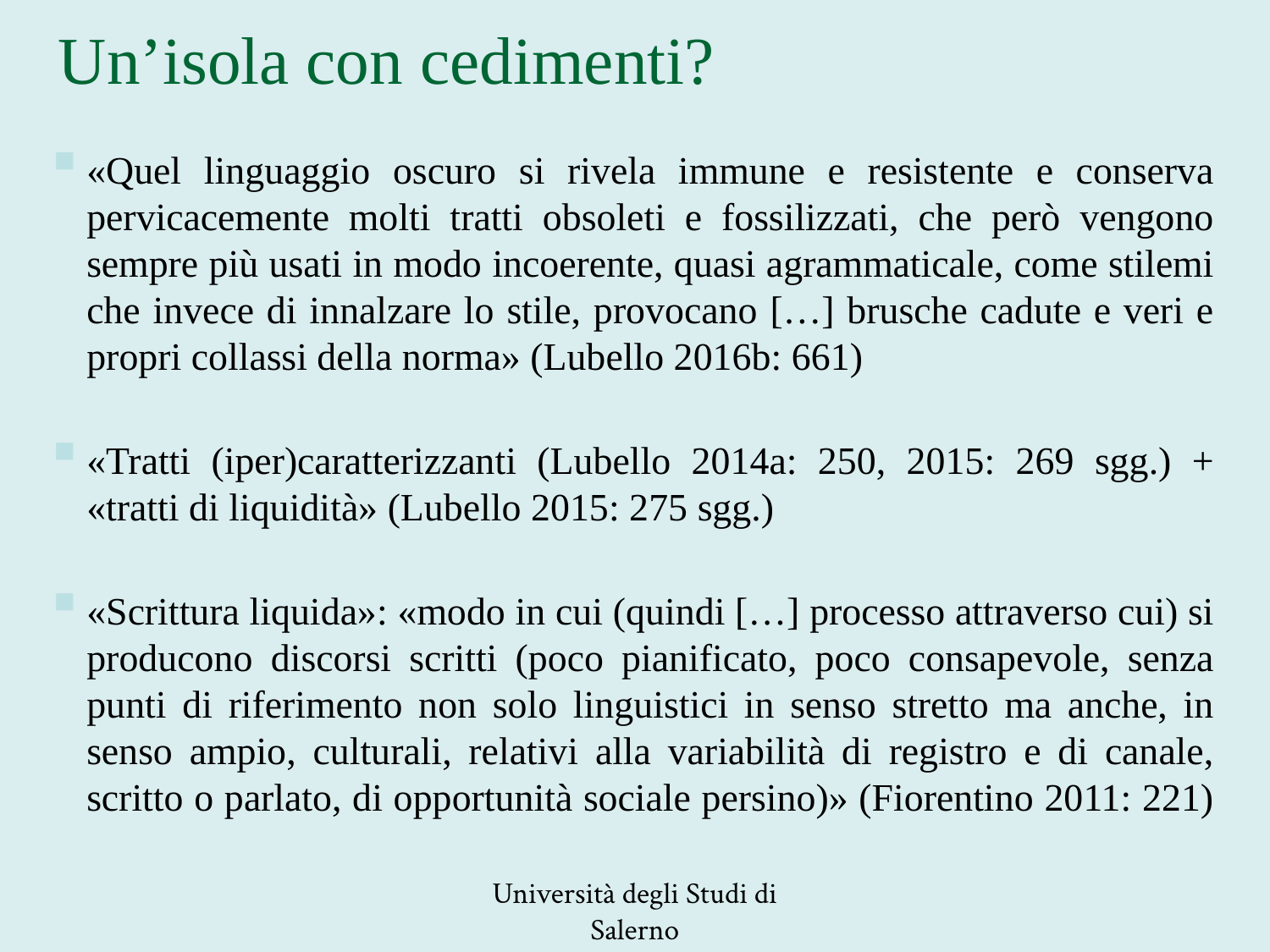

Un’isola con cedimenti?

«Quel linguaggio oscuro si rivela immune e resistente e conserva pervicacemente molti tratti obsoleti e fossilizzati, che però vengono sempre più usati in modo incoerente, quasi agrammaticale, come stilemi che invece di innalzare lo stile, provocano […] brusche cadute e veri e propri collassi della norma» (Lubello 2016b: 661)

«Tratti (iper)caratterizzanti (Lubello 2014a: 250, 2015: 269 sgg.) + «tratti di liquidità» (Lubello 2015: 275 sgg.)

«Scrittura liquida»: «modo in cui (quindi […] processo attraverso cui) si producono discorsi scritti (poco pianificato, poco consapevole, senza punti di riferimento non solo linguistici in senso stretto ma anche, in senso ampio, culturali, relativi alla variabilità di registro e di canale, scritto o parlato, di opportunità sociale persino)» (Fiorentino 2011: 221)

Università degli Studi di Salerno